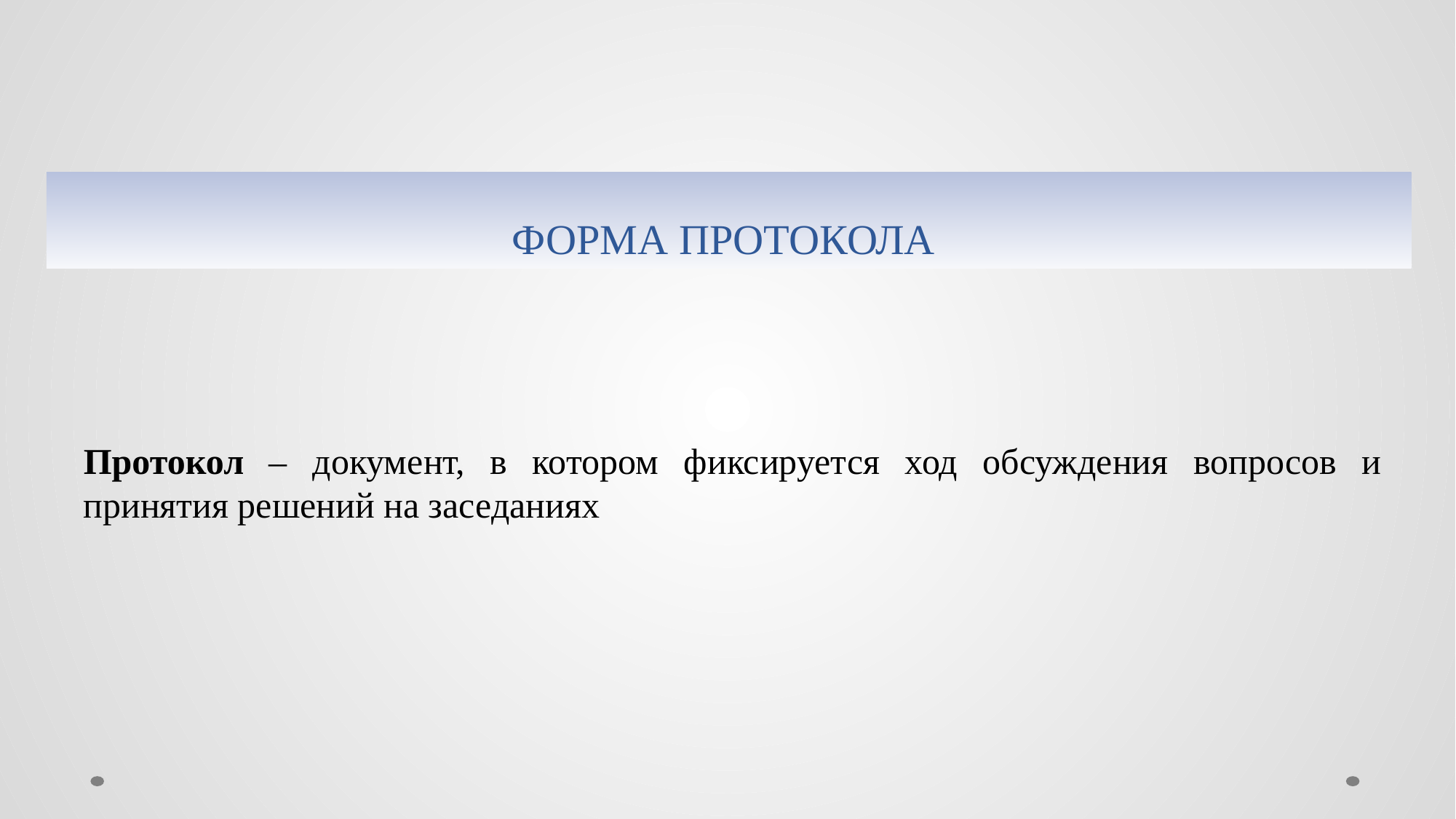

# Форма протокола
Протокол – документ, в котором фиксируется ход обсуждения вопросов и принятия решений на заседаниях